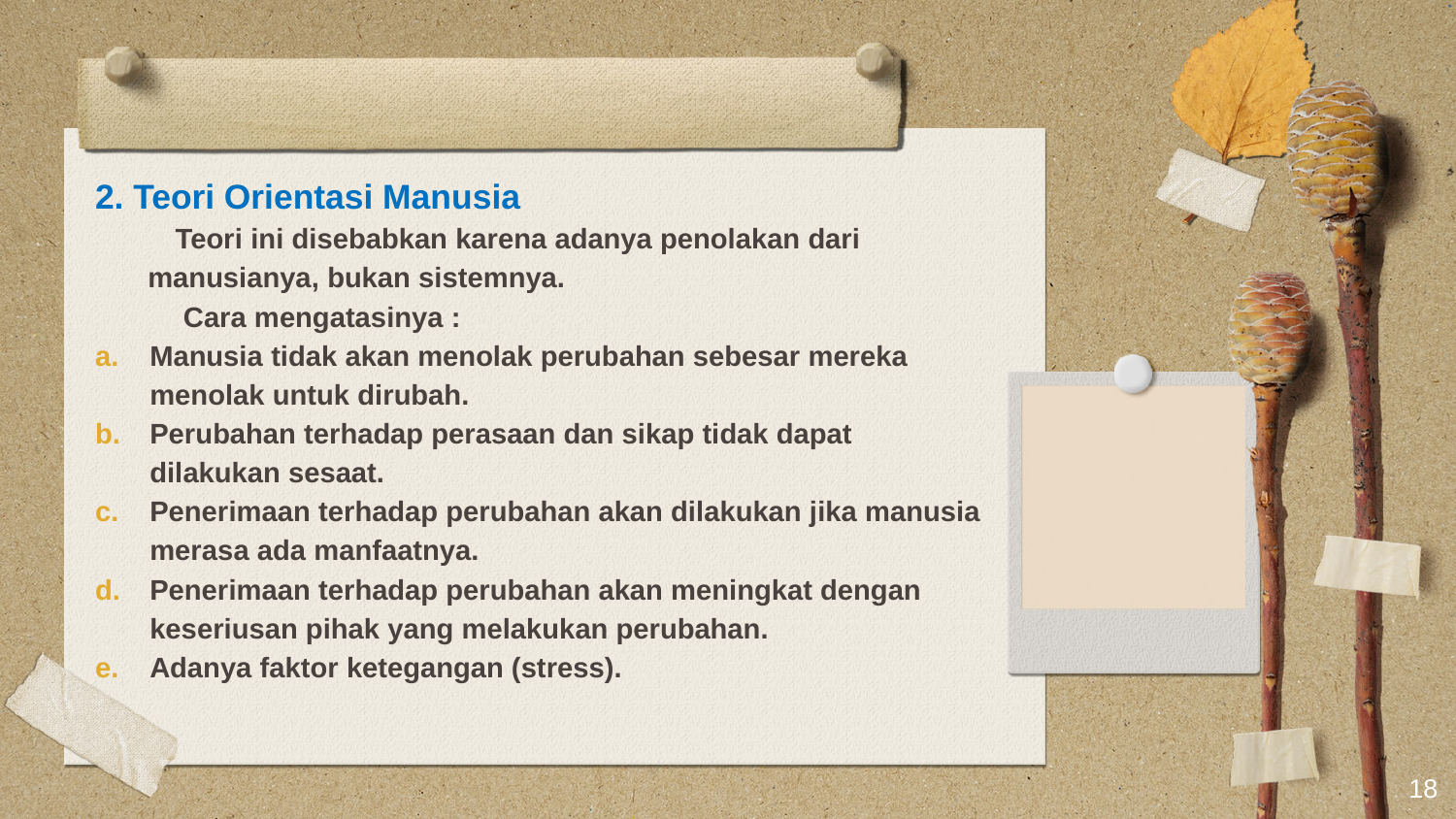

2. Teori Orientasi Manusia
          Teori ini disebabkan karena adanya penolakan dari manusianya, bukan sistemnya.
           Cara mengatasinya :
Manusia tidak akan menolak perubahan sebesar mereka menolak untuk dirubah.
Perubahan terhadap perasaan dan sikap tidak dapat dilakukan sesaat.
Penerimaan terhadap perubahan akan dilakukan jika manusia merasa ada manfaatnya.
Penerimaan terhadap perubahan akan meningkat dengan keseriusan pihak yang melakukan perubahan.
Adanya faktor ketegangan (stress).

18